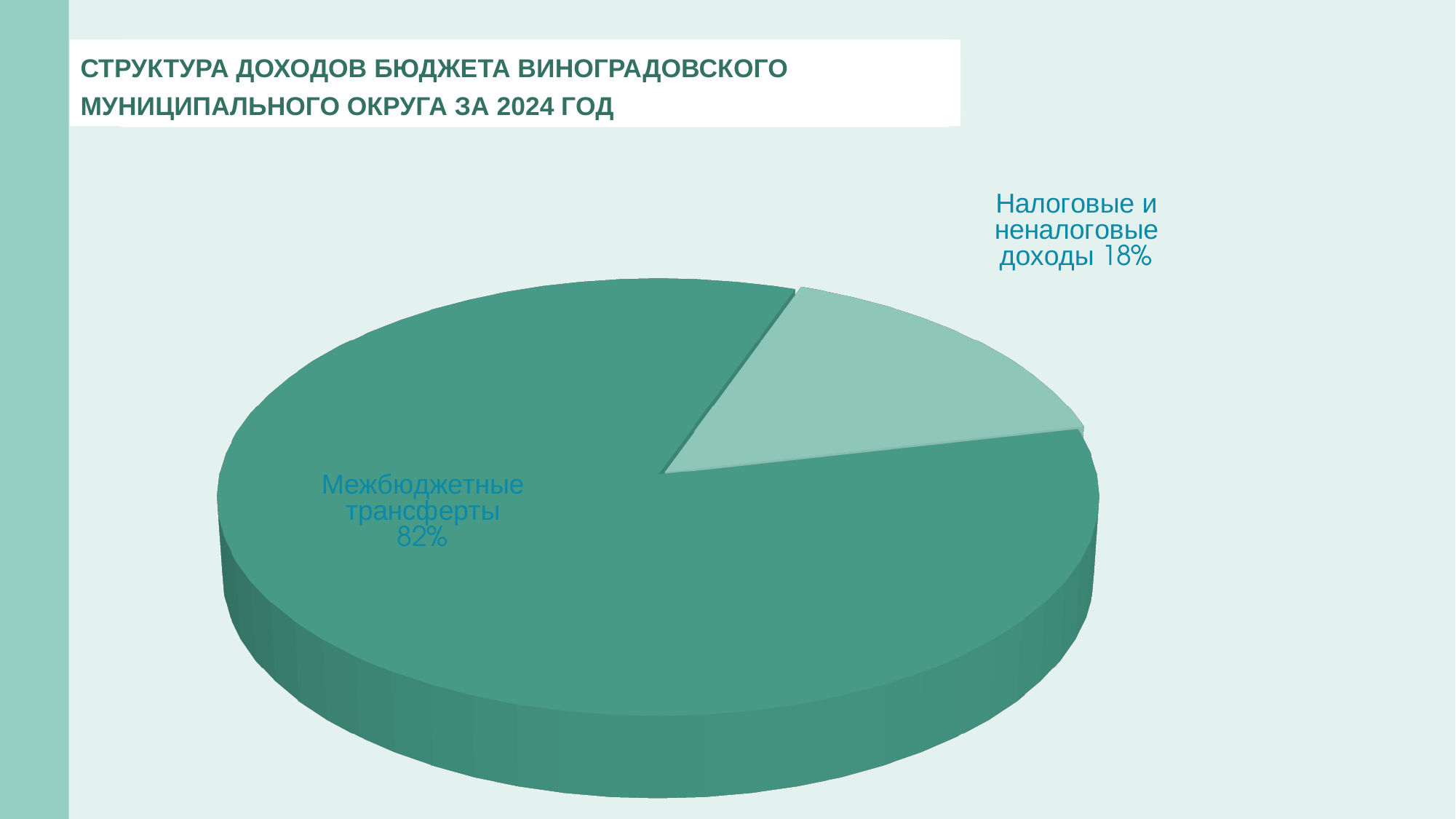

СТРУКТУРА ДОХОДОВ БЮДЖЕТА ВИНОГРАДОВСКОГО МУНИЦИПАЛЬНОГО ОКРУГА ЗА 2024 ГОД

[unsupported chart]